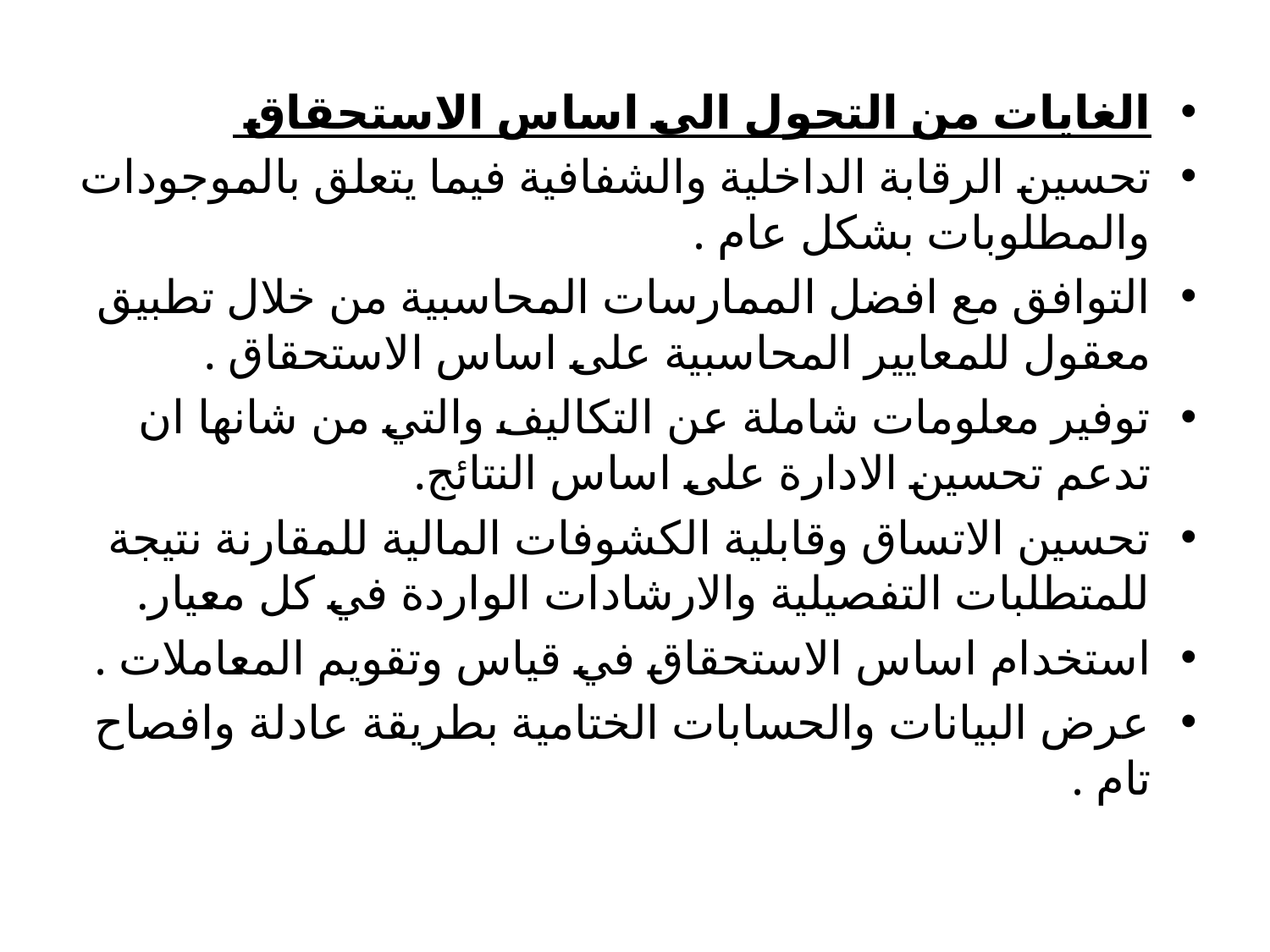

الغايات من التحول الى اساس الاستحقاق
تحسين الرقابة الداخلية والشفافية فيما يتعلق بالموجودات والمطلوبات بشكل عام .
التوافق مع افضل الممارسات المحاسبية من خلال تطبيق معقول للمعايير المحاسبية على اساس الاستحقاق .
توفير معلومات شاملة عن التكاليف والتي من شانها ان تدعم تحسين الادارة على اساس النتائج.
تحسين الاتساق وقابلية الكشوفات المالية للمقارنة نتيجة للمتطلبات التفصيلية والارشادات الواردة في كل معيار.
استخدام اساس الاستحقاق في قياس وتقويم المعاملات .
عرض البيانات والحسابات الختامية بطريقة عادلة وافصاح تام .